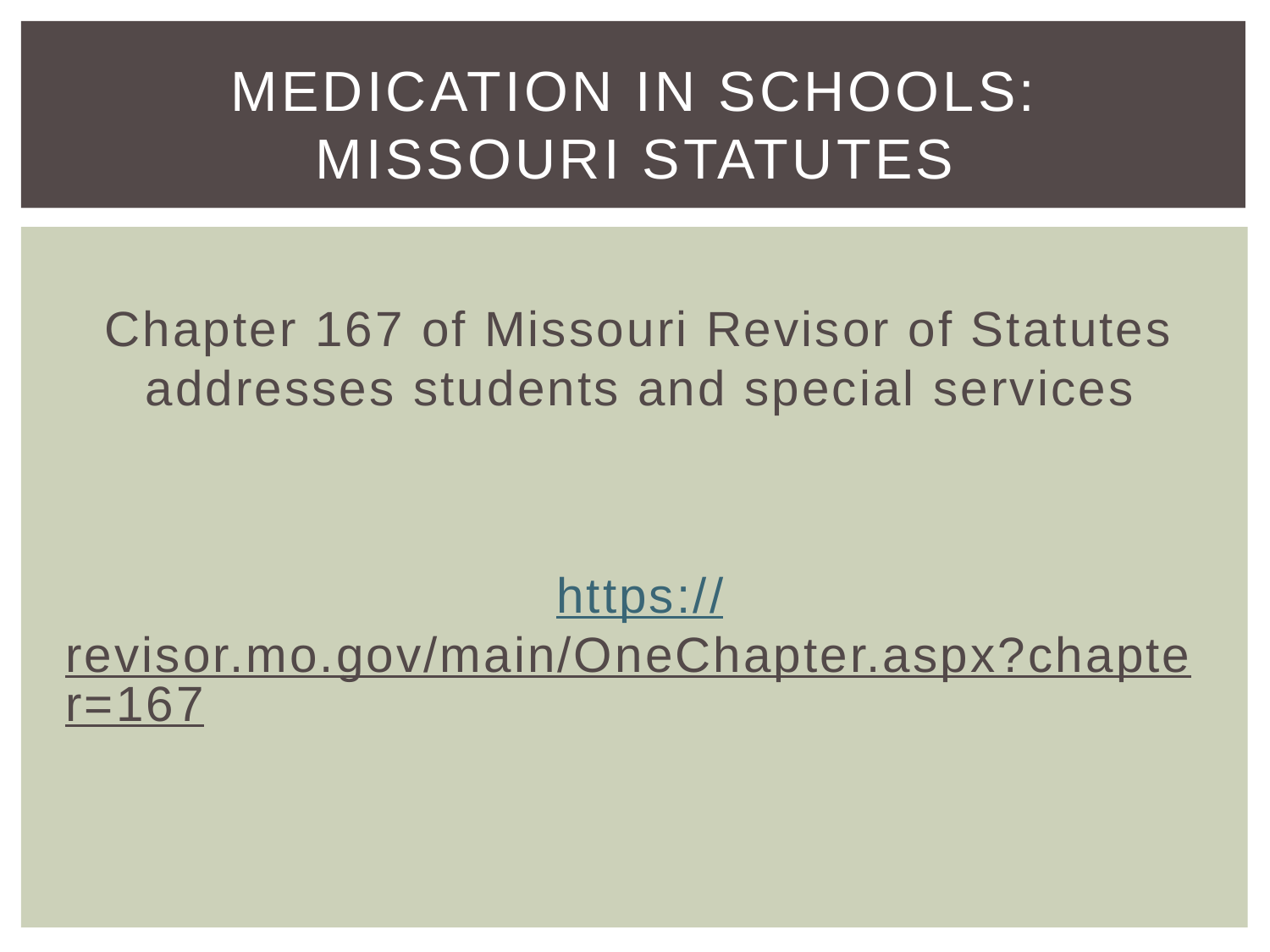

# Medication in Schools: Missouri Statutes

Chapter 167 of Missouri Revisor of Statutes addresses students and special services

https://revisor.mo.gov/main/OneChapter.aspx?chapter=167